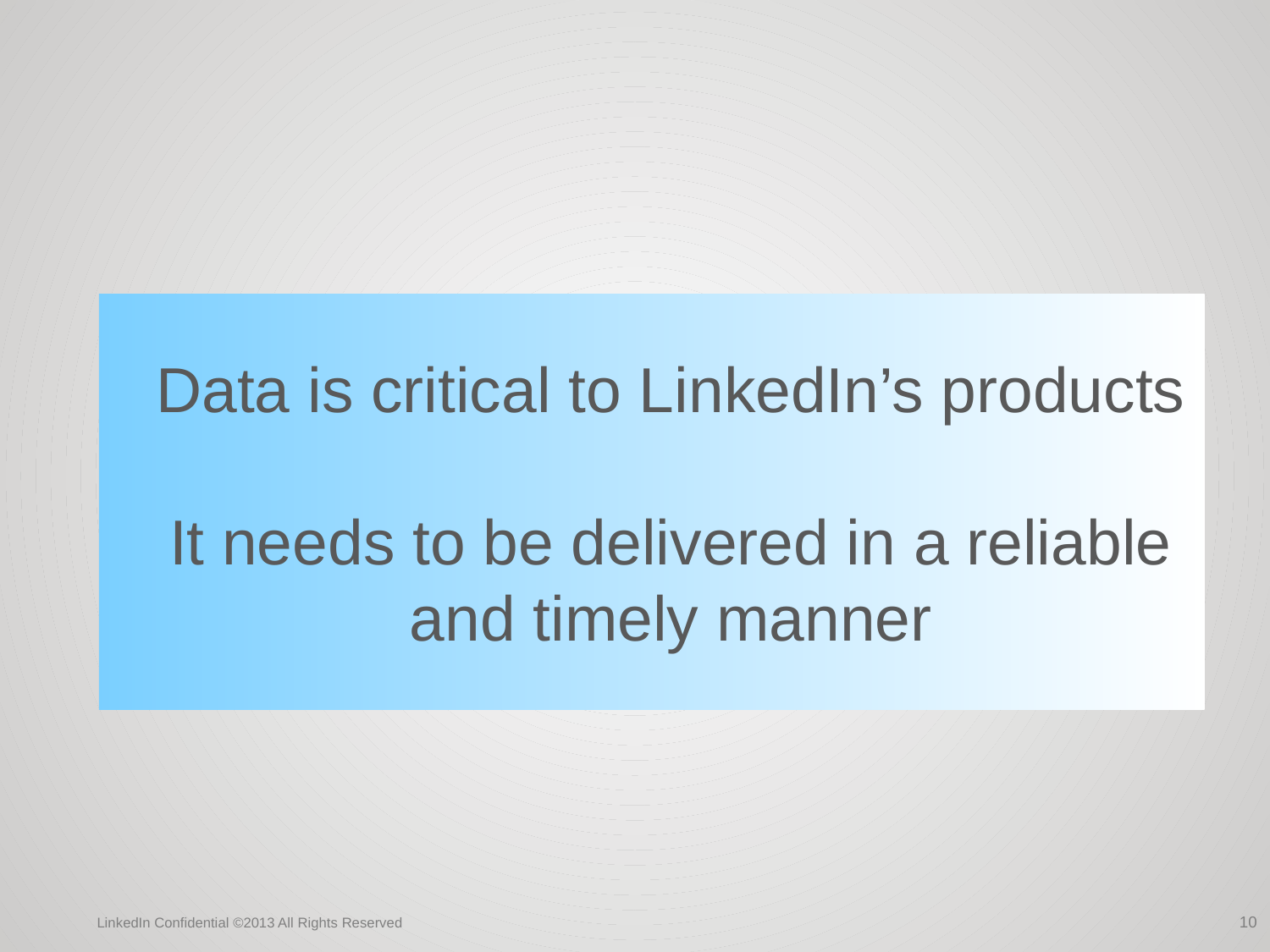

# Data is critical to LinkedIn’s products It needs to be delivered in a reliable and timely manner
LinkedIn Confidential ©2013 All Rights Reserved
10